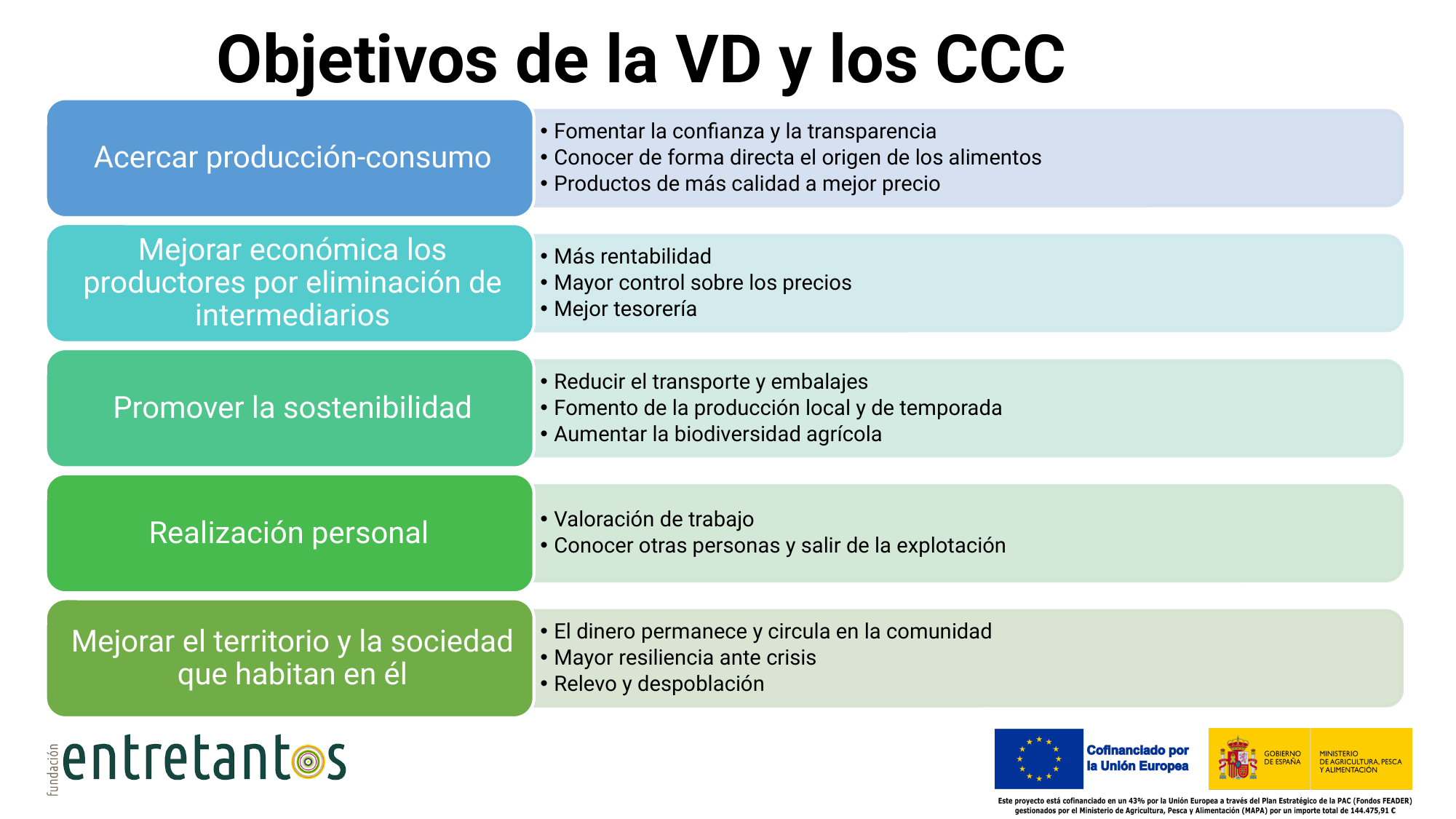

# Objetivos de la VD y los CCC
Fomentar la confianza y la transparencia
Conocer de forma directa el origen de los alimentos
Productos de más calidad a mejor precio
Acercar producción-consumo
Más rentabilidad
Mayor control sobre los precios
Mejor tesorería
Mejorar económica los productores por eliminación de intermediarios
Reducir el transporte y embalajes
Fomento de la producción local y de temporada
Aumentar la biodiversidad agrícola
Promover la sostenibilidad
Valoración de trabajo
Conocer otras personas y salir de la explotación
Realización personal
El dinero permanece y circula en la comunidad
Mayor resiliencia ante crisis
Relevo y despoblación
Mejorar el territorio y la sociedad que habitan en él